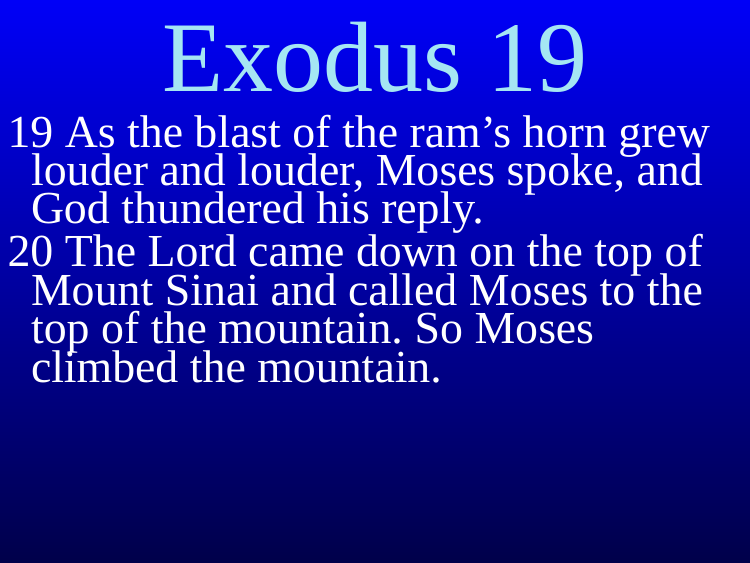

Exodus 19
19 As the blast of the ram’s horn grew louder and louder, Moses spoke, and God thundered his reply.
20 The Lord came down on the top of Mount Sinai and called Moses to the top of the mountain. So Moses climbed the mountain.